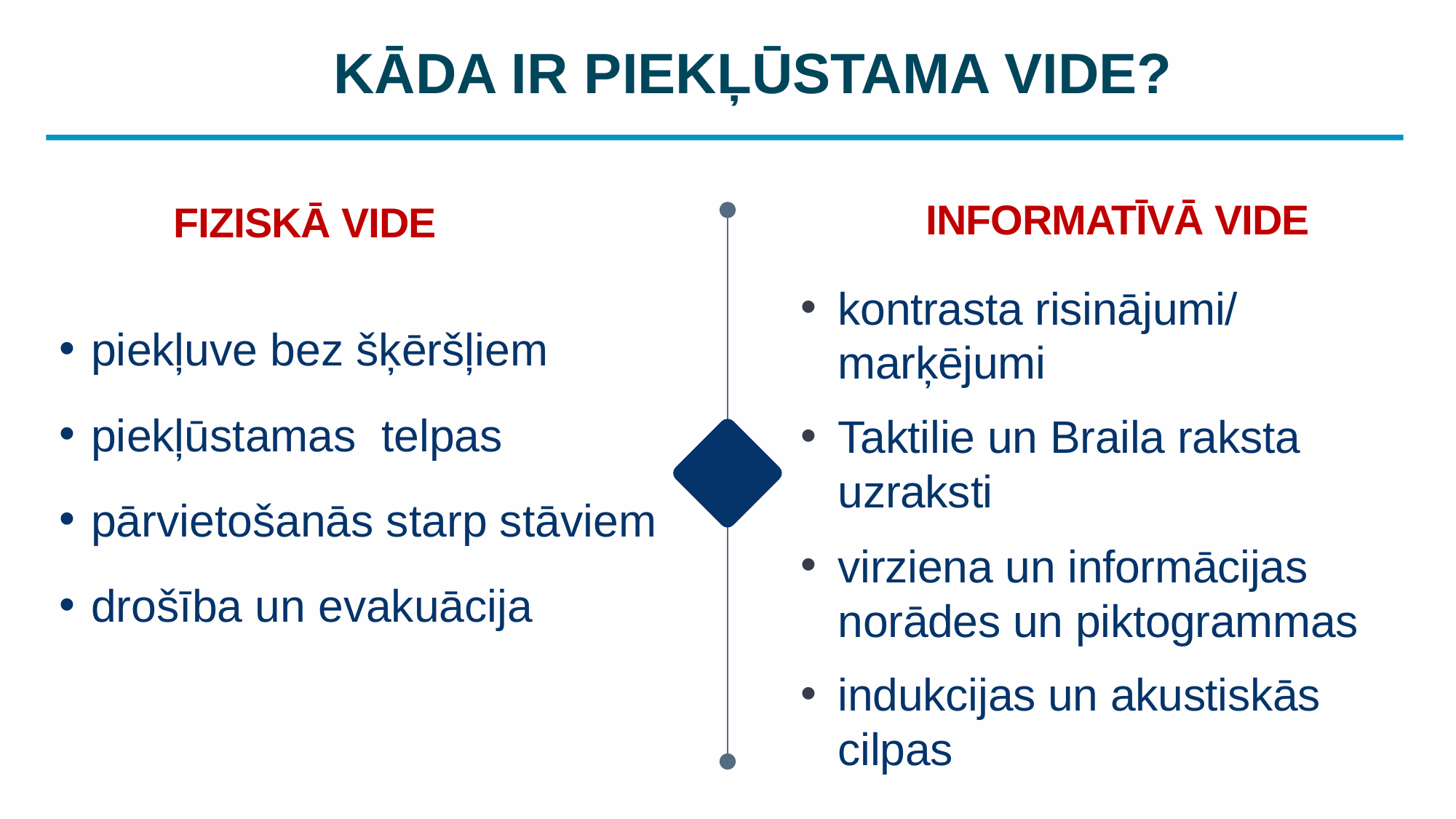

KĀDA IR PIEKĻŪSTAMA VIDE?

INFORMATĪVĀ VIDE
FIZISKĀ VIDE

kontrasta risinājumi/ marķējumi
Taktilie un Braila raksta uzraksti
virziena un informācijas norādes un piktogrammas
indukcijas un akustiskās cilpas
piekļuve bez šķēršļiem
piekļūstamas  telpas
pārvietošanās starp stāviem
drošība un evakuācija